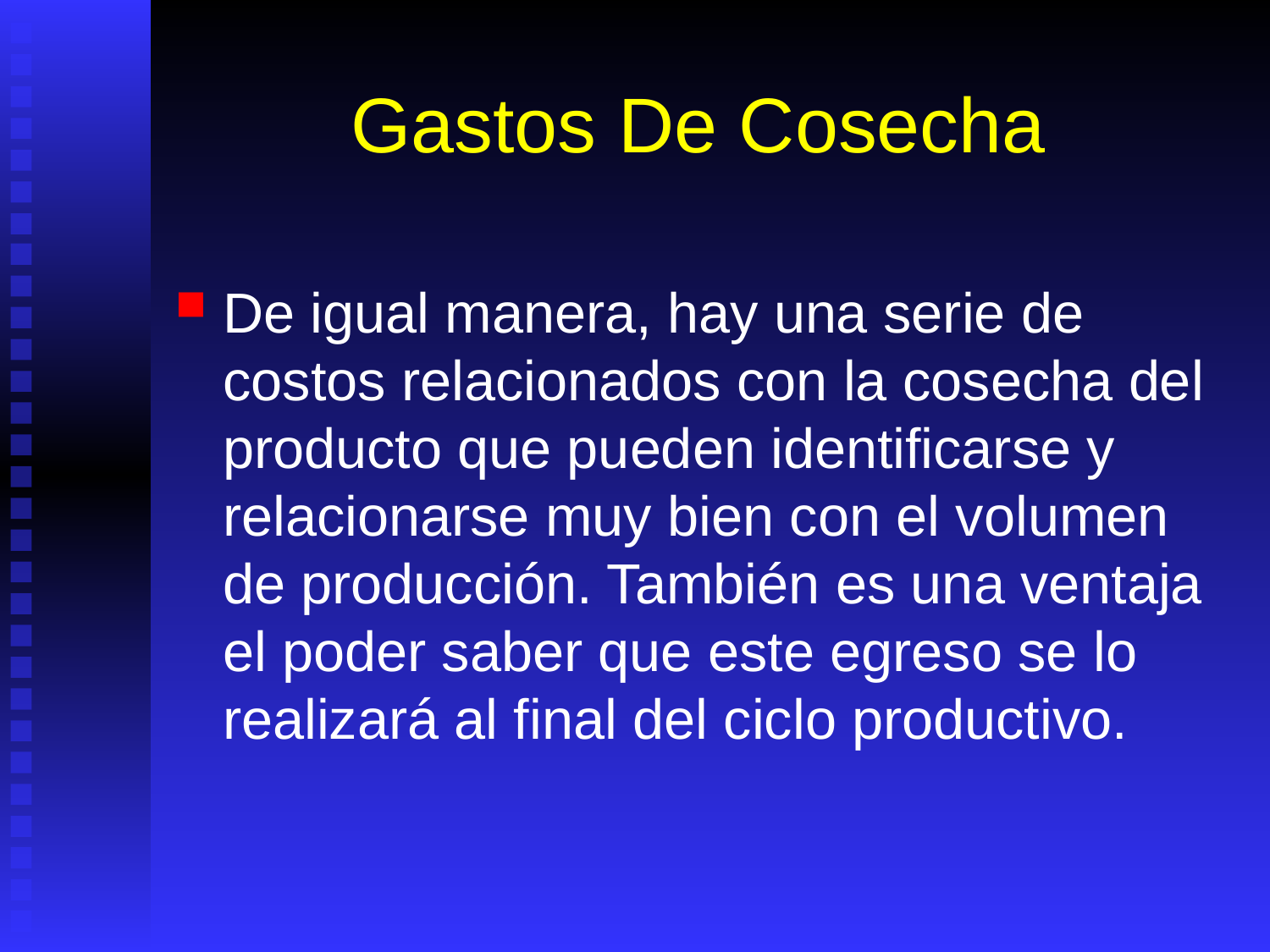

# Gastos De Cosecha
De igual manera, hay una serie de costos relacionados con la cosecha del producto que pueden identificarse y relacionarse muy bien con el volumen de producción. También es una ventaja el poder saber que este egreso se lo realizará al final del ciclo productivo.